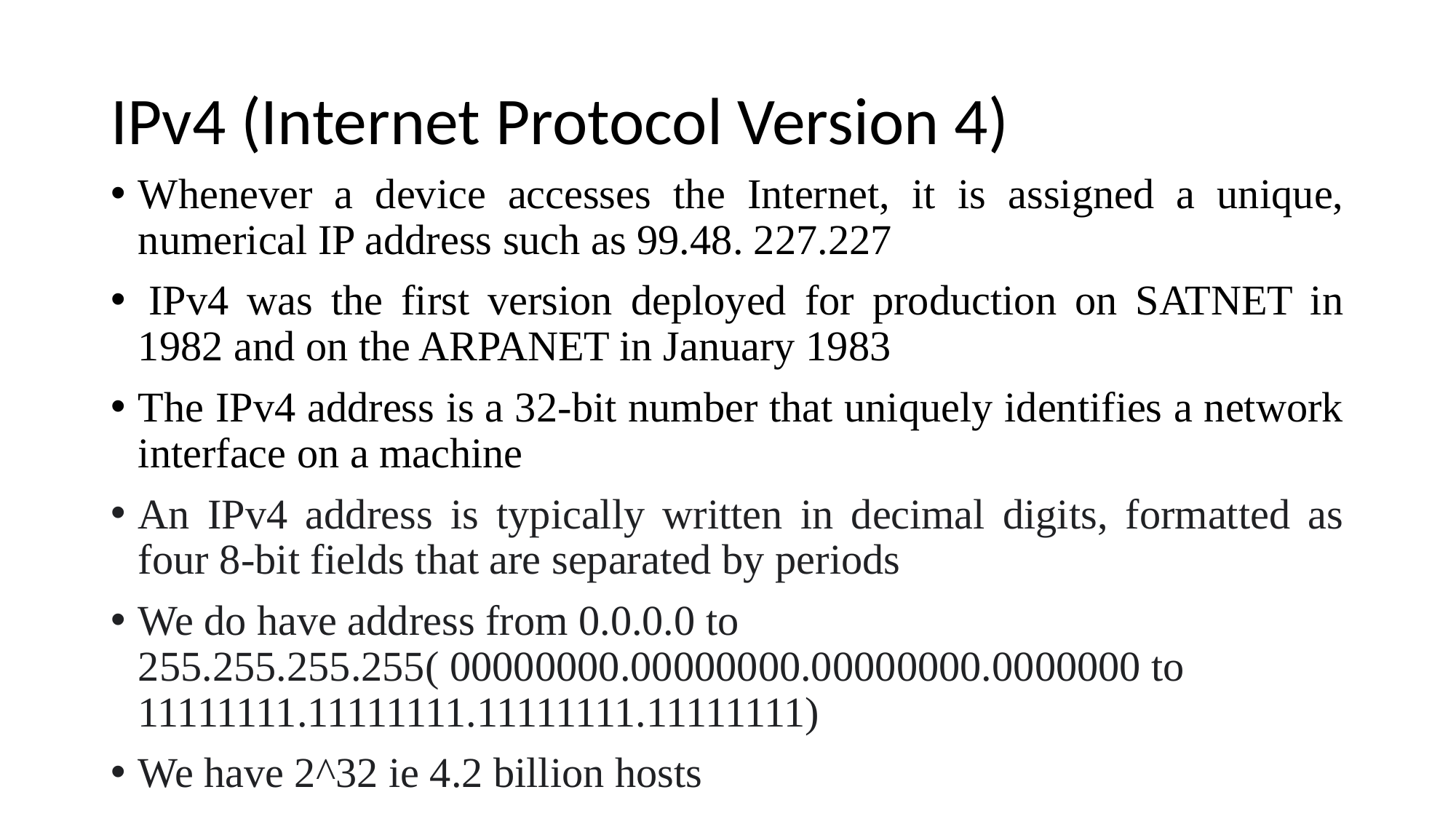

# IPv4 (Internet Protocol Version 4)
Whenever a device accesses the Internet, it is assigned a unique, numerical IP address such as 99.48. 227.227
 IPv4 was the first version deployed for production on SATNET in 1982 and on the ARPANET in January 1983
The IPv4 address is a 32-bit number that uniquely identifies a network interface on a machine
An IPv4 address is typically written in decimal digits, formatted as four 8-bit fields that are separated by periods
We do have address from 0.0.0.0 to 255.255.255.255( 00000000.00000000.00000000.0000000 to 11111111.11111111.11111111.11111111)
We have 2^32 ie 4.2 billion hosts